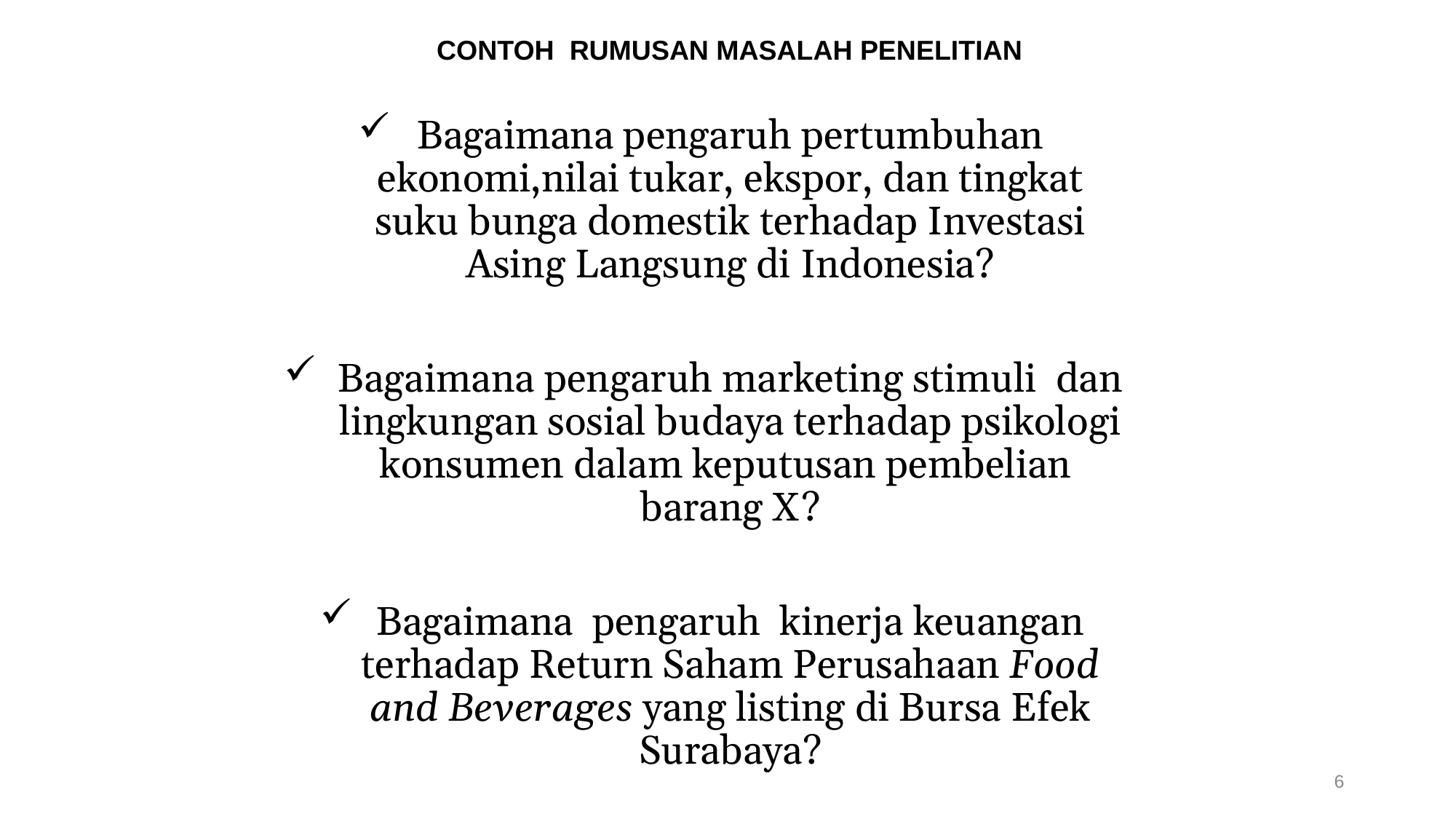

CONTOH  RUMUSAN MASALAH PENELITIAN
Bagaimana pengaruh pertumbuhan ekonomi,nilai tukar, ekspor, dan tingkat suku bunga domestik terhadap Investasi Asing Langsung di Indonesia?

Bagaimana pengaruh marketing stimuli  dan lingkungan sosial budaya terhadap psikologi konsumen dalam keputusan pembelian  barang X?

Bagaimana  pengaruh  kinerja keuangan terhadap Return Saham Perusahaan Food and Beverages yang listing di Bursa Efek Surabaya?

6